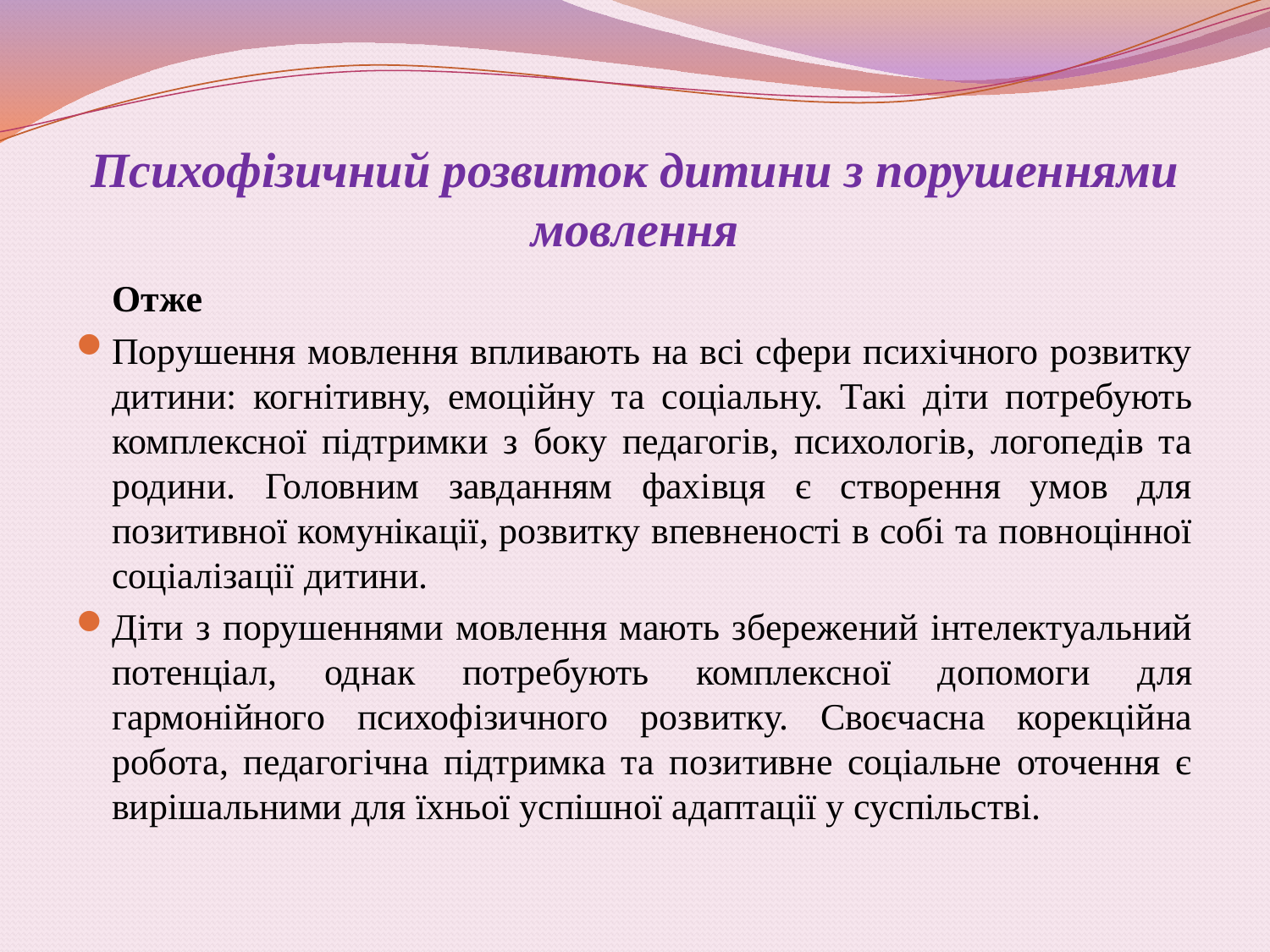

# Психофізичний розвиток дитини з порушеннями мовлення
	Отже
Порушення мовлення впливають на всі сфери психічного розвитку дитини: когнітивну, емоційну та соціальну. Такі діти потребують комплексної підтримки з боку педагогів, психологів, логопедів та родини. Головним завданням фахівця є створення умов для позитивної комунікації, розвитку впевненості в собі та повноцінної соціалізації дитини.
Діти з порушеннями мовлення мають збережений інтелектуальний потенціал, однак потребують комплексної допомоги для гармонійного психофізичного розвитку. Своєчасна корекційна робота, педагогічна підтримка та позитивне соціальне оточення є вирішальними для їхньої успішної адаптації у суспільстві.